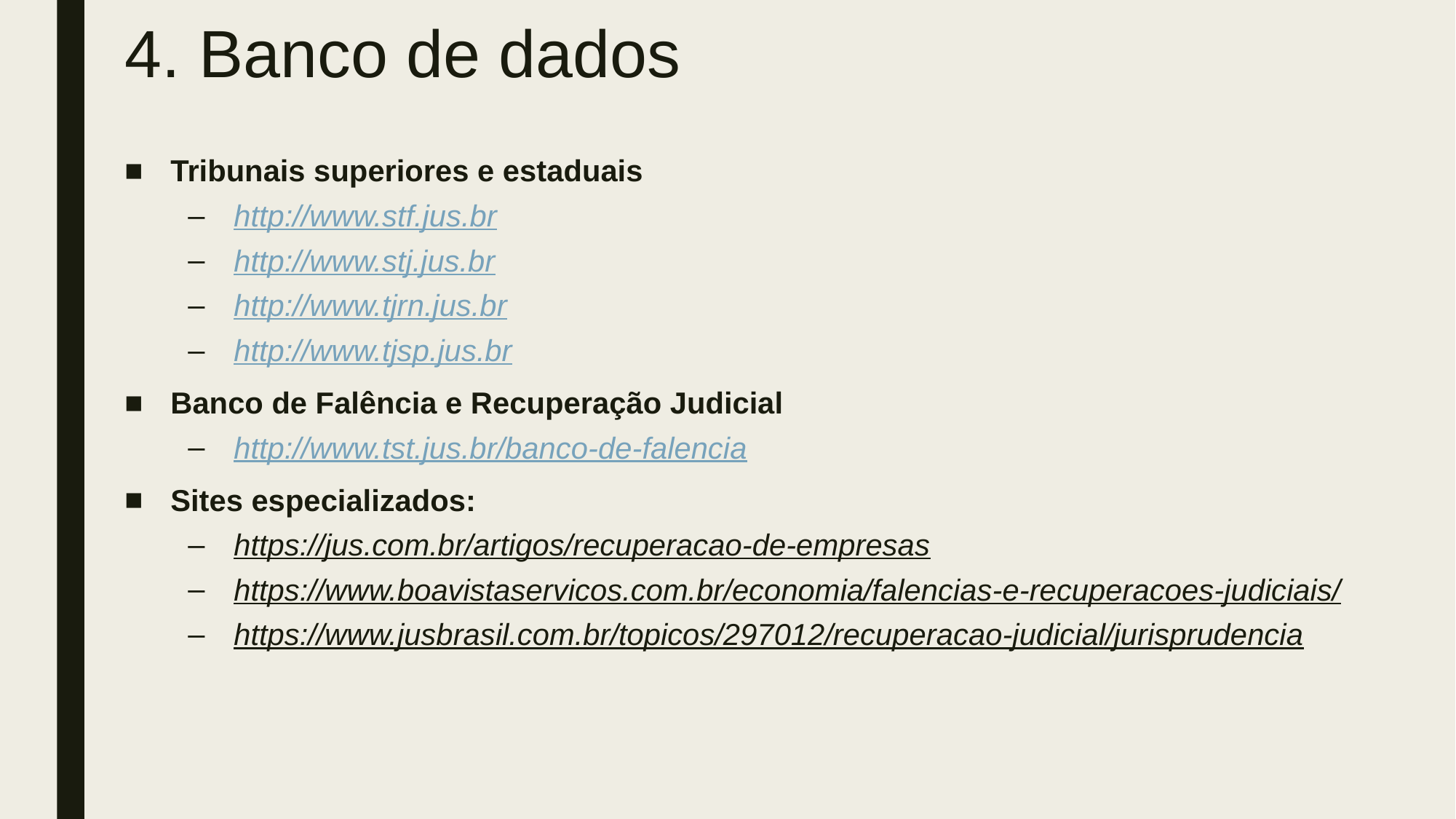

# 4. Banco de dados
Tribunais superiores e estaduais
http://www.stf.jus.br
http://www.stj.jus.br
http://www.tjrn.jus.br
http://www.tjsp.jus.br
Banco de Falência e Recuperação Judicial
http://www.tst.jus.br/banco-de-falencia
Sites especializados:
https://jus.com.br/artigos/recuperacao-de-empresas
https://www.boavistaservicos.com.br/economia/falencias-e-recuperacoes-judiciais/
https://www.jusbrasil.com.br/topicos/297012/recuperacao-judicial/jurisprudencia